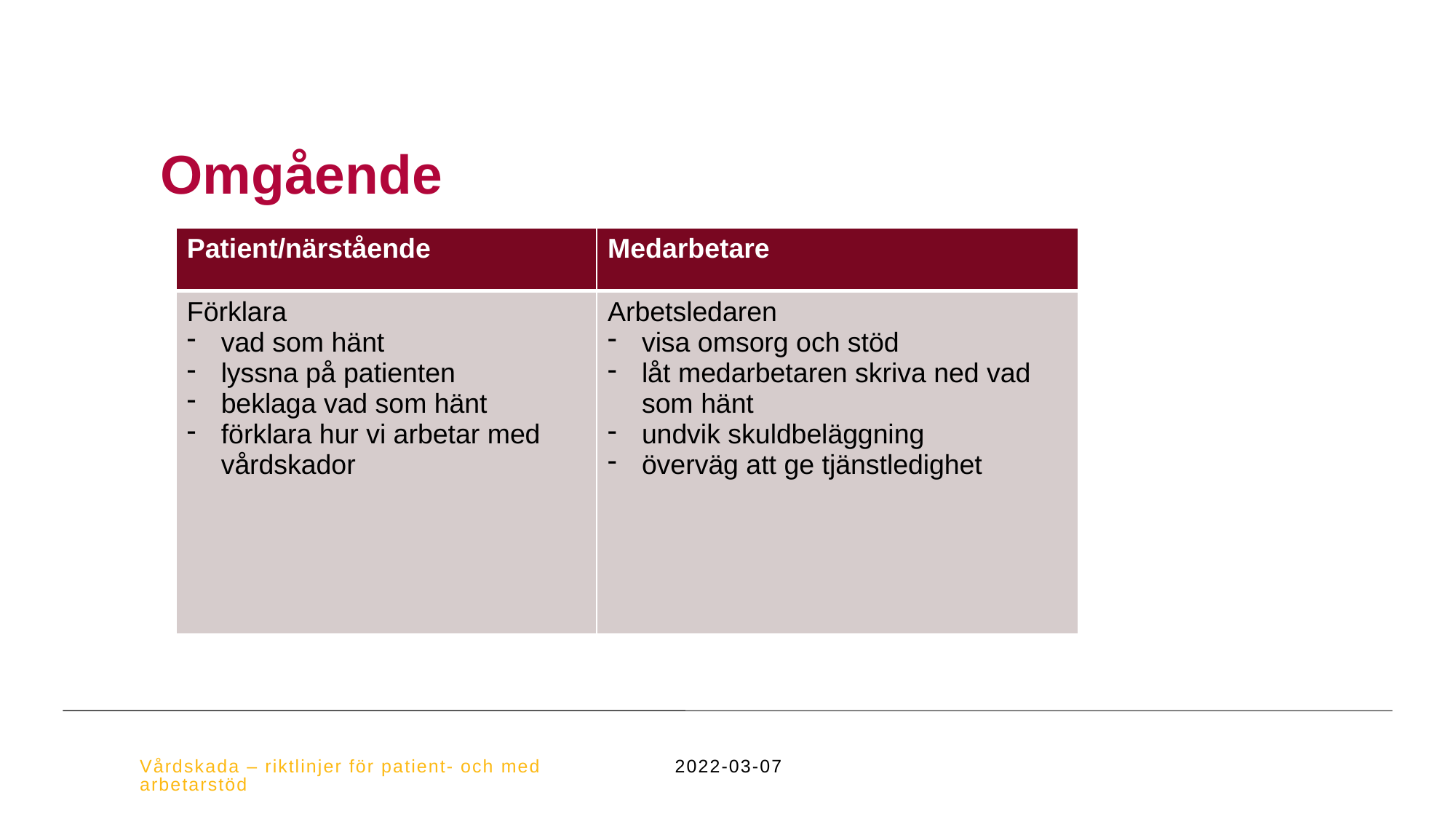

# Omgående
| Patient/närstående | Medarbetare |
| --- | --- |
| Förklara vad som hänt lyssna på patienten beklaga vad som hänt förklara hur vi arbetar med vårdskador | Arbetsledaren visa omsorg och stöd låt medarbetaren skriva ned vad som hänt undvik skuldbeläggning överväg att ge tjänstledighet |
Vårdskada – riktlinjer för patient- och medarbetarstöd
2022-03-07